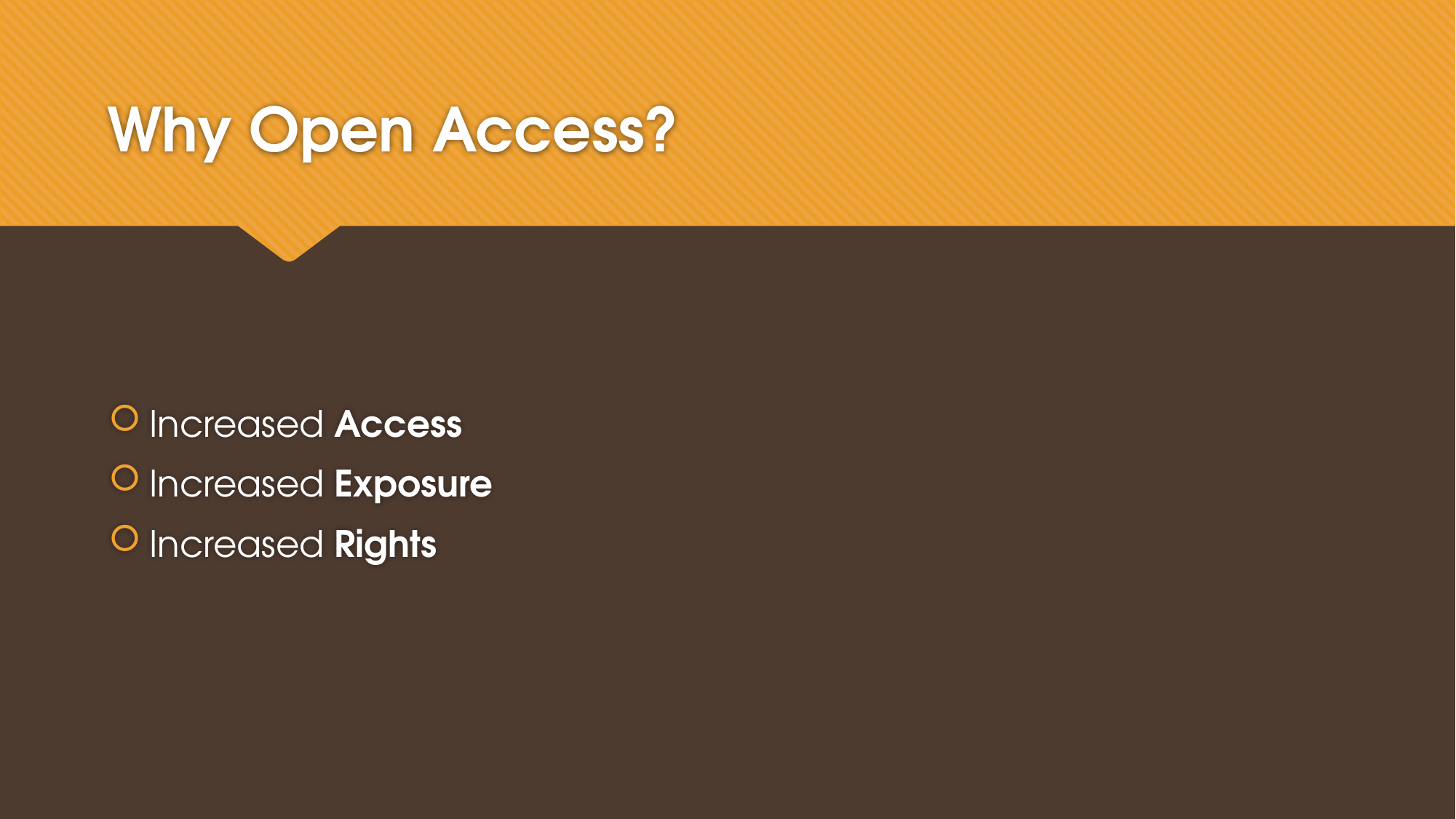

# Why Open Access?
Increased Access
Increased Exposure
Increased Rights